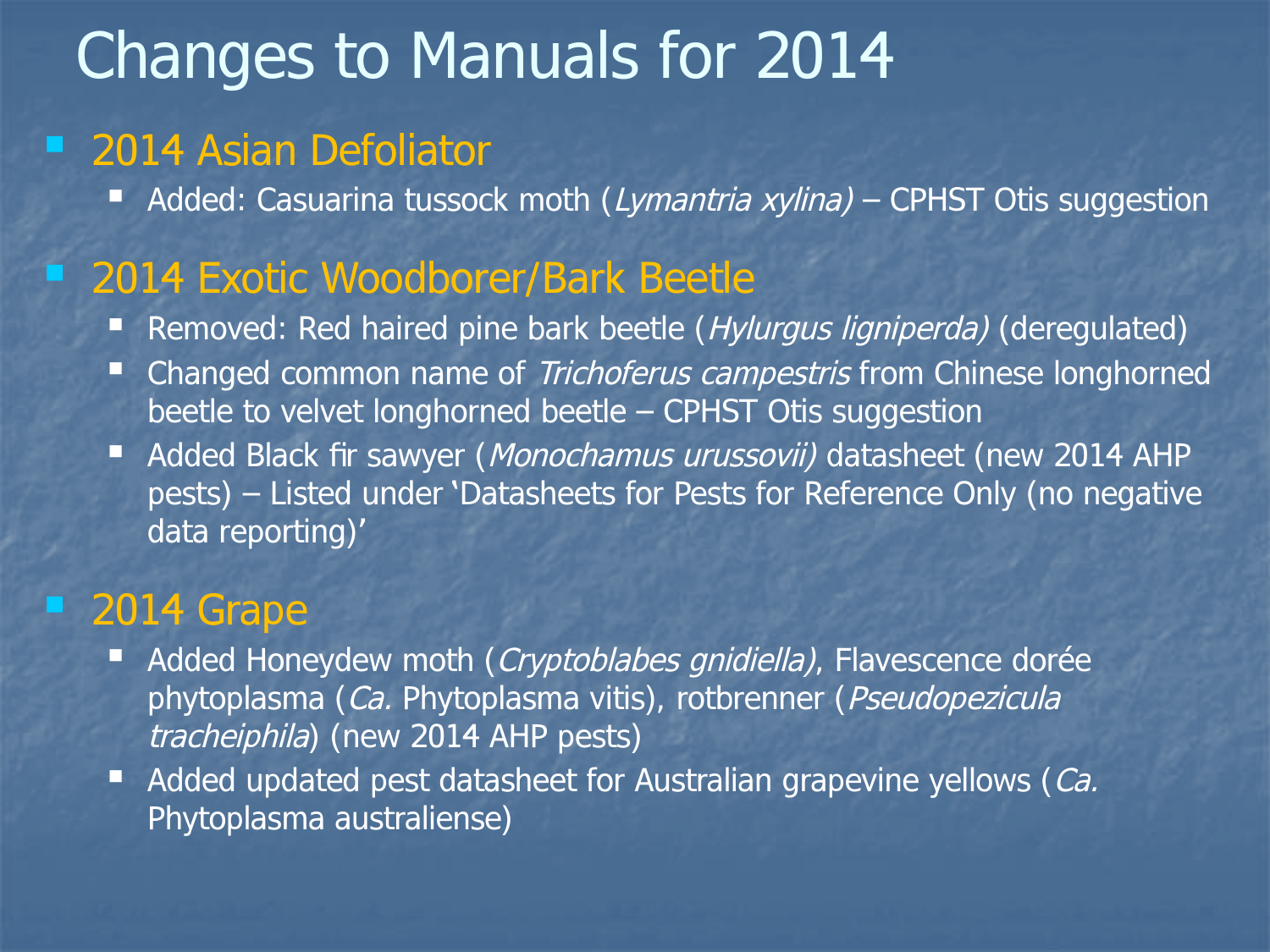

# Changes to Manuals for 2014
2014 Asian Defoliator
Added: Casuarina tussock moth (Lymantria xylina) – CPHST Otis suggestion

2014 Exotic Woodborer/Bark Beetle
Removed: Red haired pine bark beetle (Hylurgus ligniperda) (deregulated)
Changed common name of Trichoferus campestris from Chinese longhorned beetle to velvet longhorned beetle – CPHST Otis suggestion
Added Black fir sawyer (Monochamus urussovii) datasheet (new 2014 AHP pests) – Listed under ‘Datasheets for Pests for Reference Only (no negative data reporting)’

2014 Grape
Added Honeydew moth (Cryptoblabes gnidiella), Flavescence dorée phytoplasma (Ca. Phytoplasma vitis), rotbrenner (Pseudopezicula tracheiphila) (new 2014 AHP pests)
Added updated pest datasheet for Australian grapevine yellows (Ca. Phytoplasma australiense)